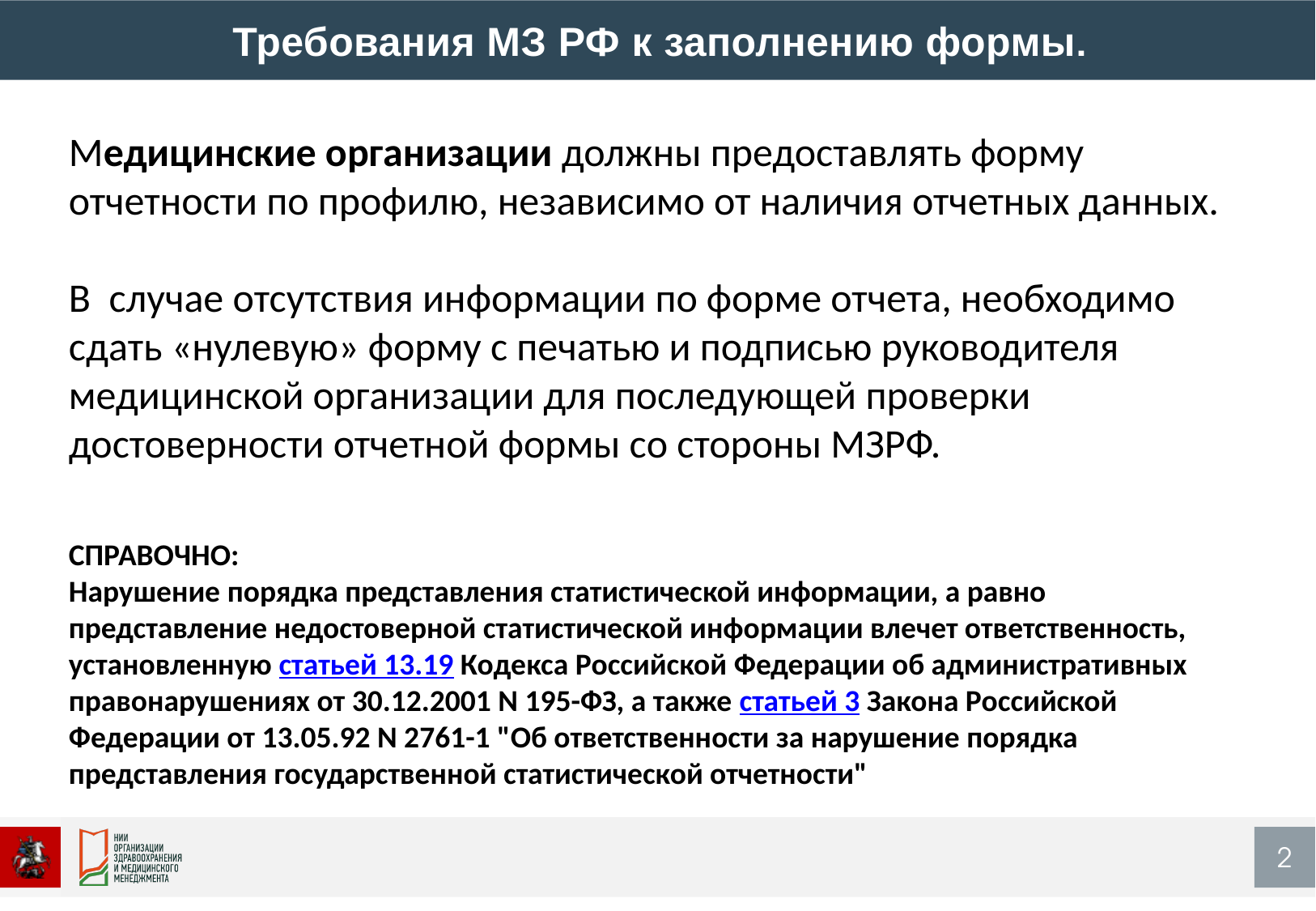

Требования МЗ РФ к заполнению формы.
Медицинские организации должны предоставлять форму отчетности по профилю, независимо от наличия отчетных данных.

В  случае отсутствия информации по форме отчета, необходимо сдать «нулевую» форму с печатью и подписью руководителя медицинской организации для последующей проверки достоверности отчетной формы со стороны МЗРФ.

СПРАВОЧНО:
Нарушение порядка представления статистической информации, а равно представление недостоверной статистической информации влечет ответственность, установленную статьей 13.19 Кодекса Российской Федерации об административных правонарушениях от 30.12.2001 N 195-ФЗ, а также статьей 3 Закона Российской Федерации от 13.05.92 N 2761-1 "Об ответственности за нарушение порядка представления государственной статистической отчетности"